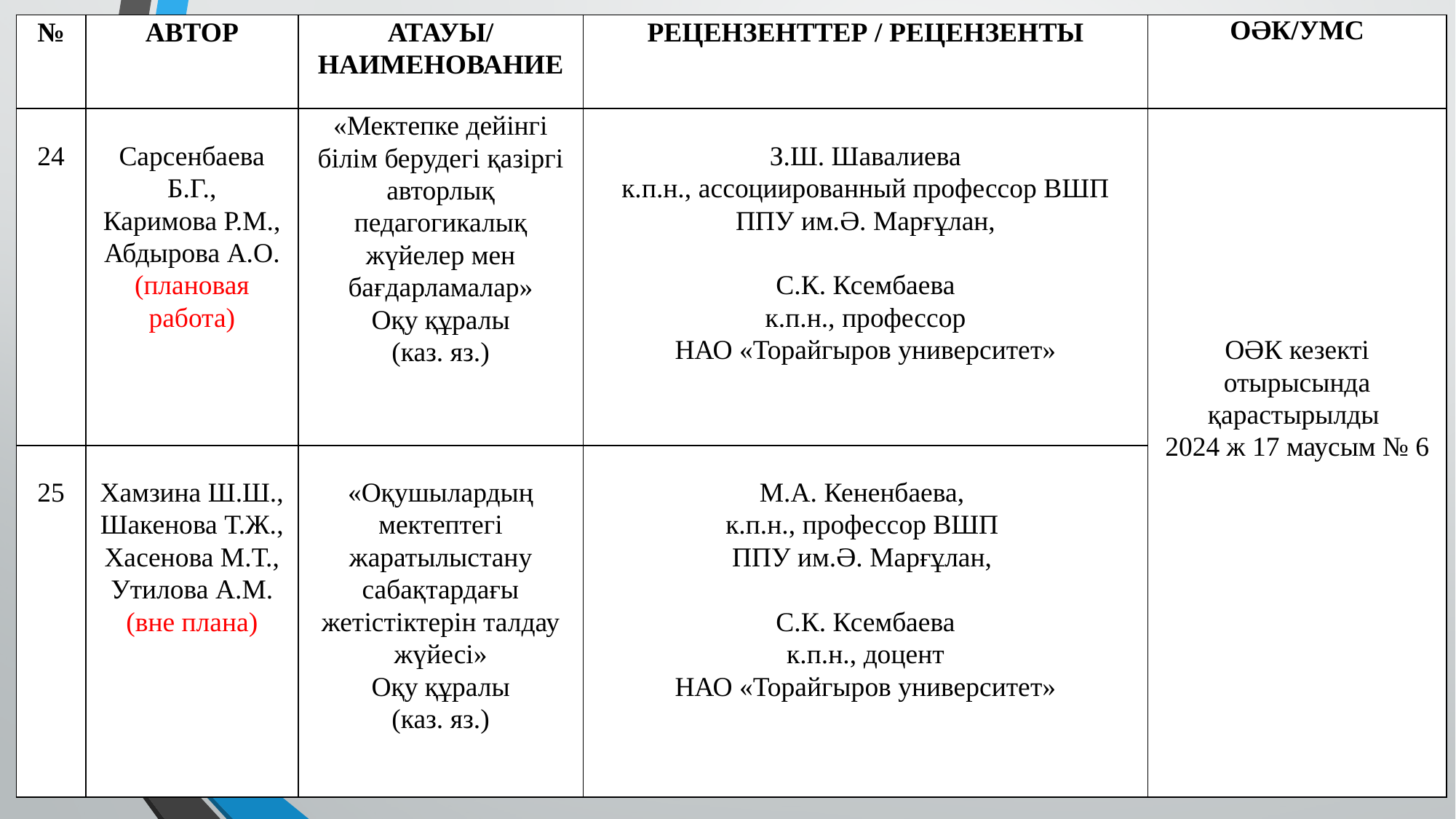

| № | Автор | Атауы/ Наименование | Рецензенттер / РеЦЕнЗЕНТЫ | ОӘК/УМС |
| --- | --- | --- | --- | --- |
| 24 | Сарсенбаева Б.Г., Каримова Р.М., Абдырова А.О. (плановая работа) | «Мектепке дейінгі білім берудегі қазіргі авторлық педагогикалық жүйелер мен бағдарламалар» Оқу құралы (каз. яз.) | З.Ш. Шавалиева к.п.н., ассоциированный профессор ВШП ППУ им.Ә. Марғұлан, С.К. Ксембаева к.п.н., профессор НАО «Торайгыров университет» | ОӘК кезекті отырысында қарастырылды 2024 ж 17 маусым № 6 |
| 25 | Хамзина Ш.Ш., Шакенова Т.Ж., Хасенова М.Т., Утилова А.М. (вне плана) | «Оқушылардың мектептегі жаратылыстану сабақтардағы жетістіктерін талдау жүйесі» Оқу құралы (каз. яз.) | М.А. Кененбаева, к.п.н., профессор ВШП ППУ им.Ә. Марғұлан, С.К. Ксембаева к.п.н., доцент НАО «Торайгыров университет» |  |